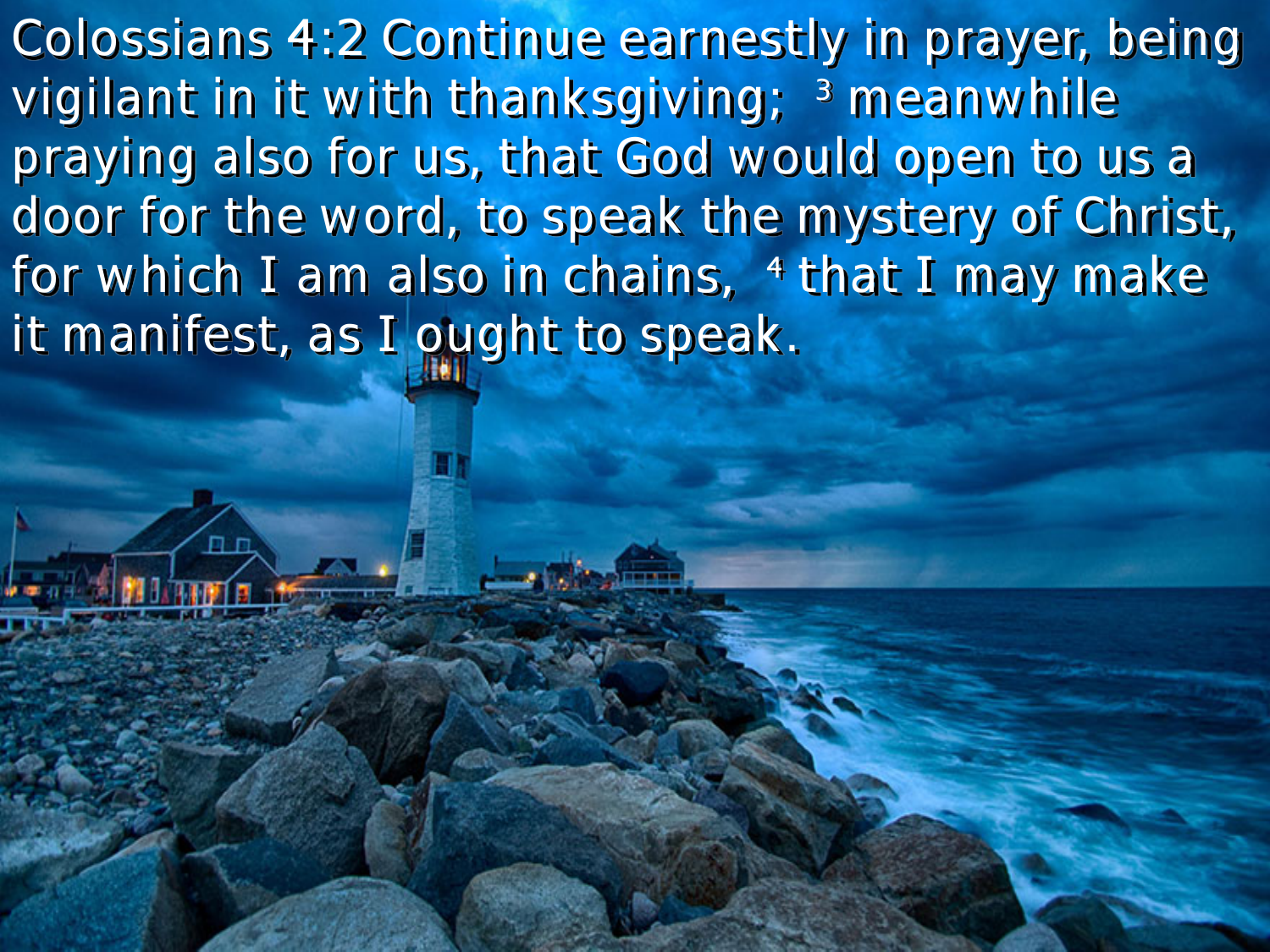

Colossians 4:2 Continue earnestly in prayer, being vigilant in it with thanksgiving;  3 meanwhile praying also for us, that God would open to us a door for the word, to speak the mystery of Christ, for which I am also in chains,  4 that I may make it manifest, as I ought to speak.